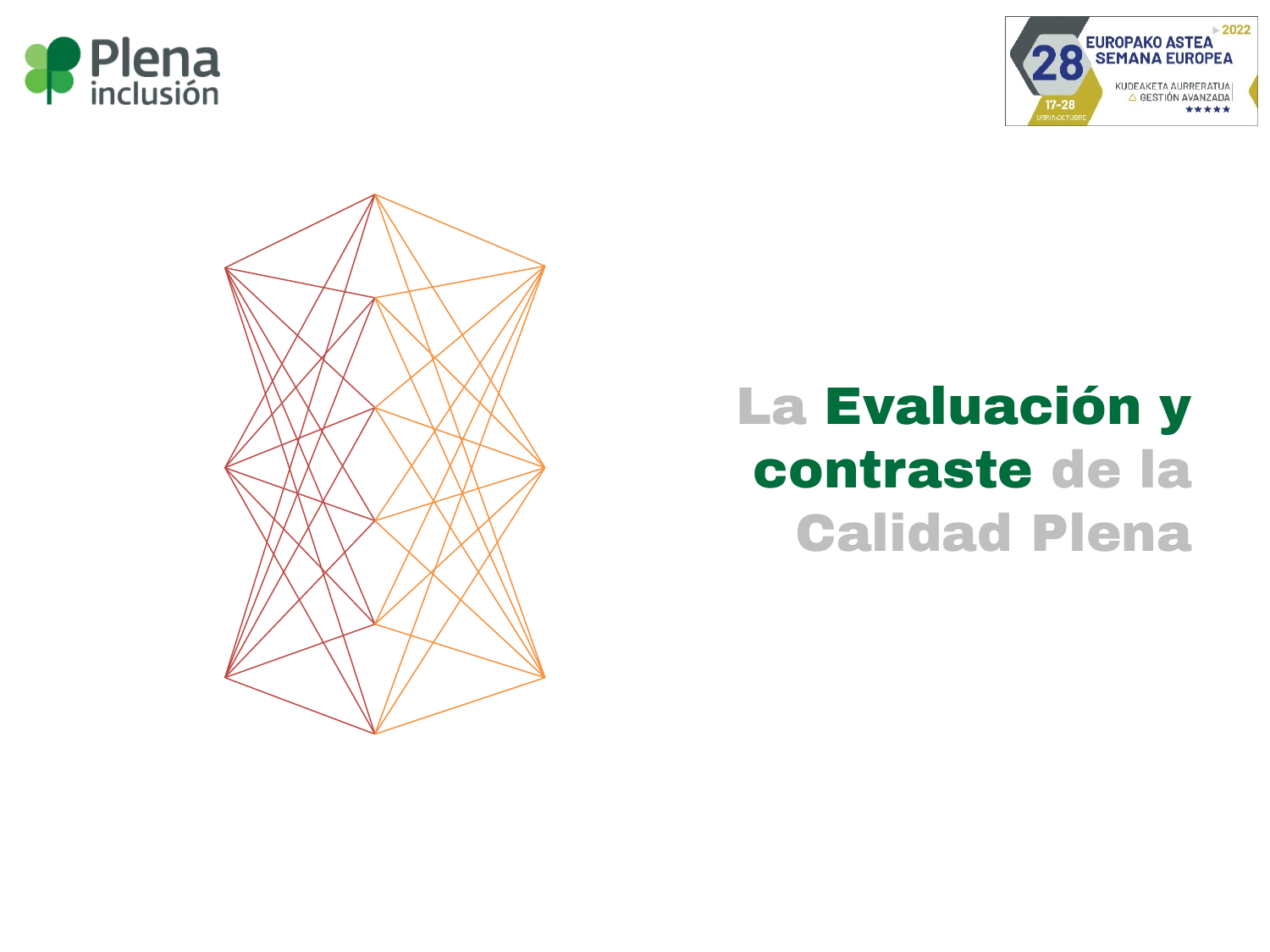

La Evaluación y contraste de la Calidad Plena